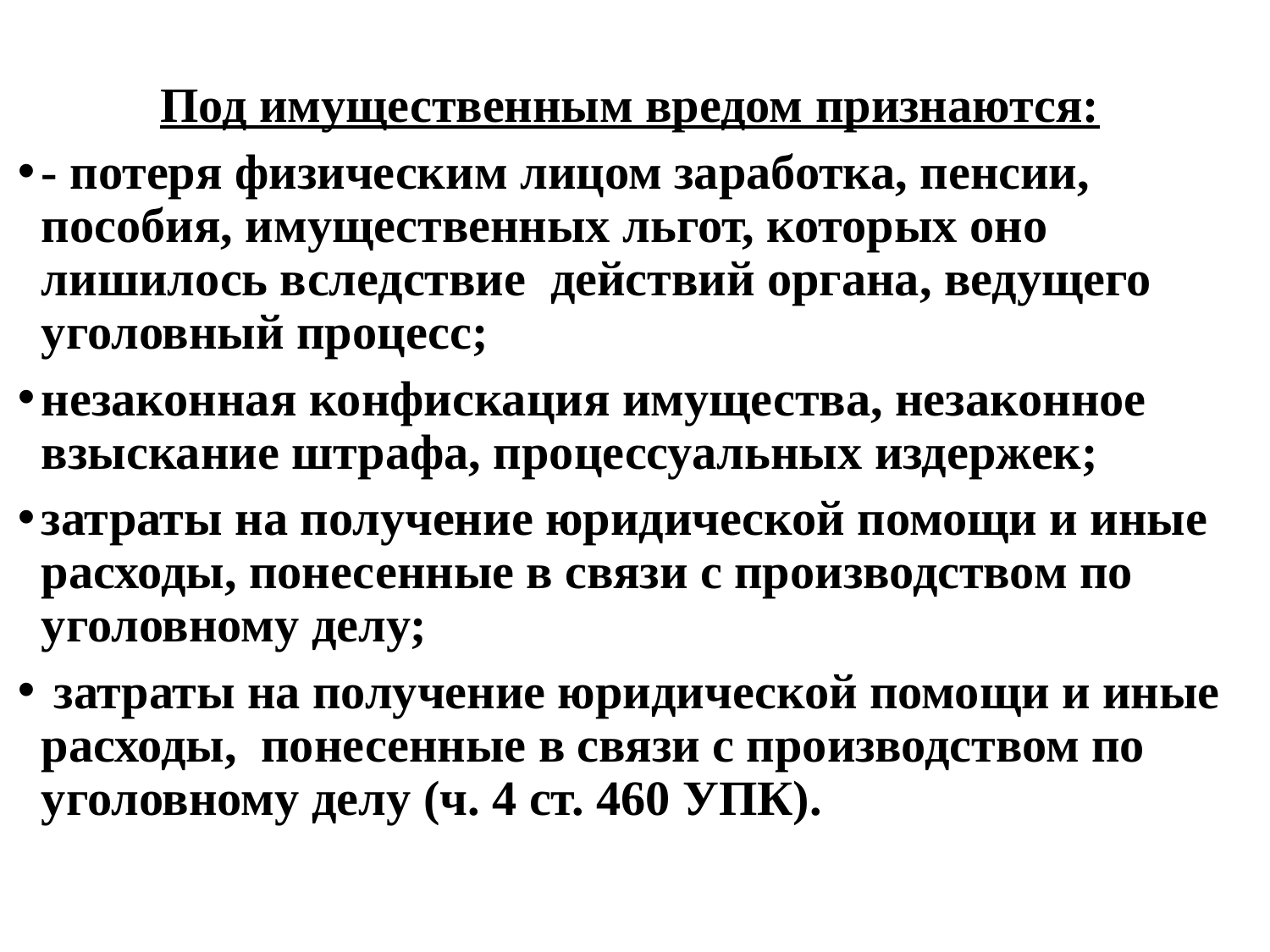

Под имущественным вредом признаются:
- потеря физическим лицом заработка, пенсии, пособия, имущественных льгот, которых оно лишилось вследствие  действий органа, ведущего уголовный процесс;
незаконная конфискация имущества, незаконное взыскание штрафа, процессуальных издержек;
затраты на получение юридической помощи и иные расходы, понесенные в связи с производством по уголовному делу;
 затраты на получение юридической помощи и иные расходы,  понесенные в связи с производством по уголовному делу (ч. 4 ст. 460 УПК).